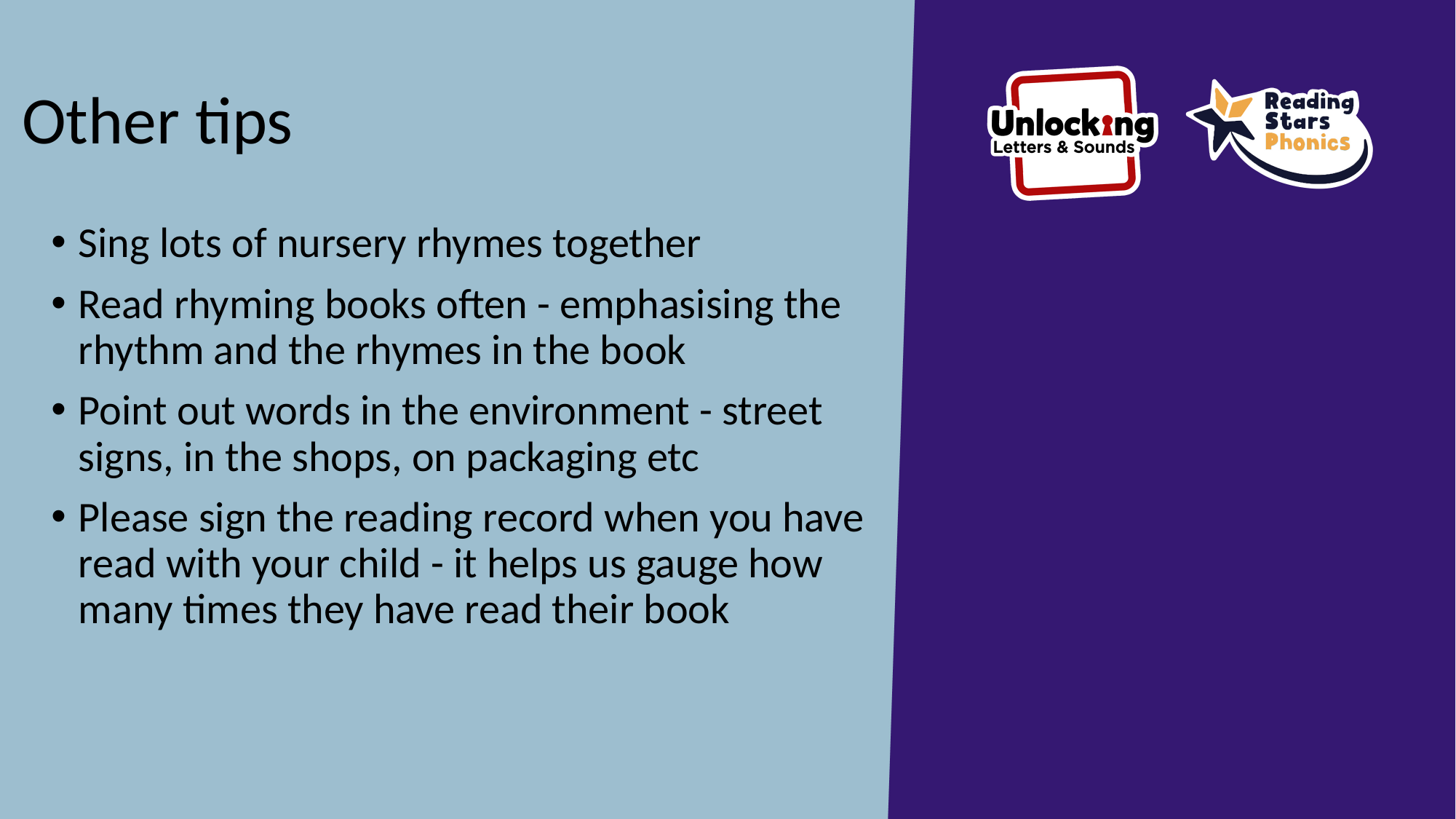

# Other tips

Sing lots of nursery rhymes together
Read rhyming books often - emphasising the rhythm and the rhymes in the book
Point out words in the environment - street signs, in the shops, on packaging etc
Please sign the reading record when you have read with your child - it helps us gauge how many times they have read their book